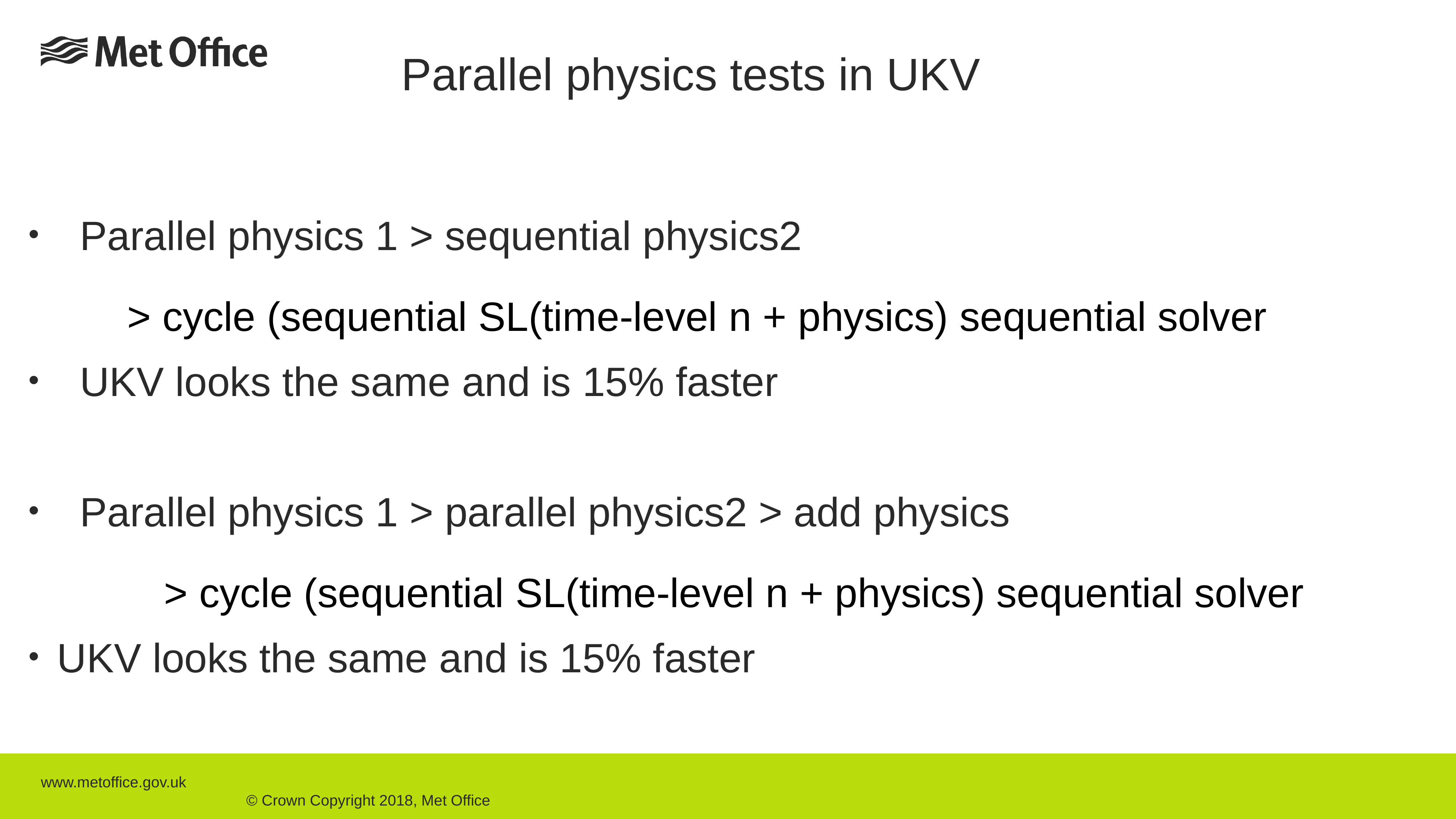

Parallel physics tests in UKV

Parallel physics 1 > sequential physics2
> cycle (sequential SL(time-level n + physics) sequential solver
UKV looks the same and is 15% faster

Parallel physics 1 > parallel physics2 > add physics
> cycle (sequential SL(time-level n + physics) sequential solver
 UKV looks the same and is 15% faster

www.metoffice.gov.uk																									                       © Crown Copyright 2018, Met Office